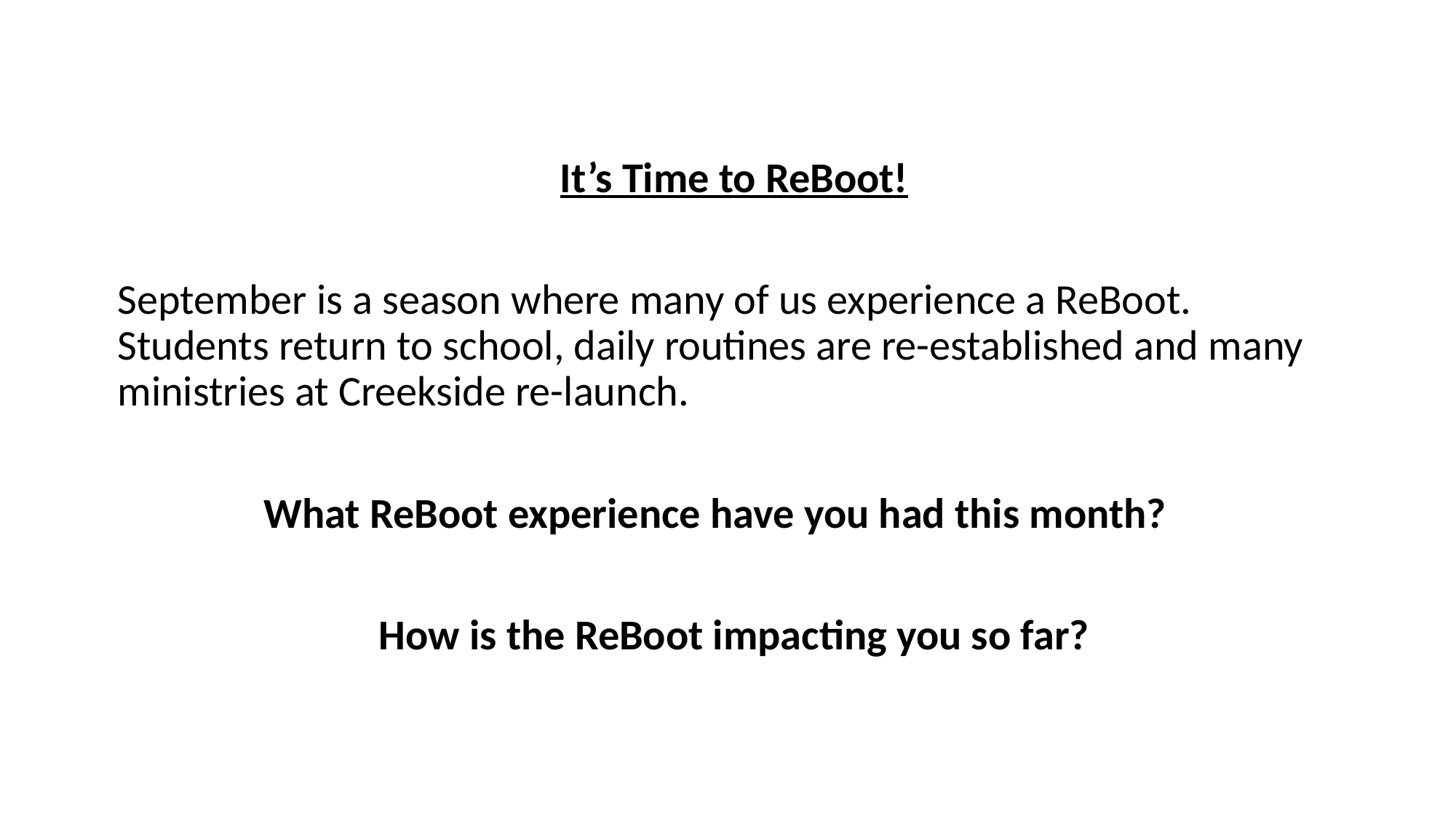

It’s Time to ReBoot!

September is a season where many of us experience a ReBoot.     Students return to school, daily routines are re-established and many ministries at Creekside re-launch.

What ReBoot experience have you had this month?

How is the ReBoot impacting you so far?